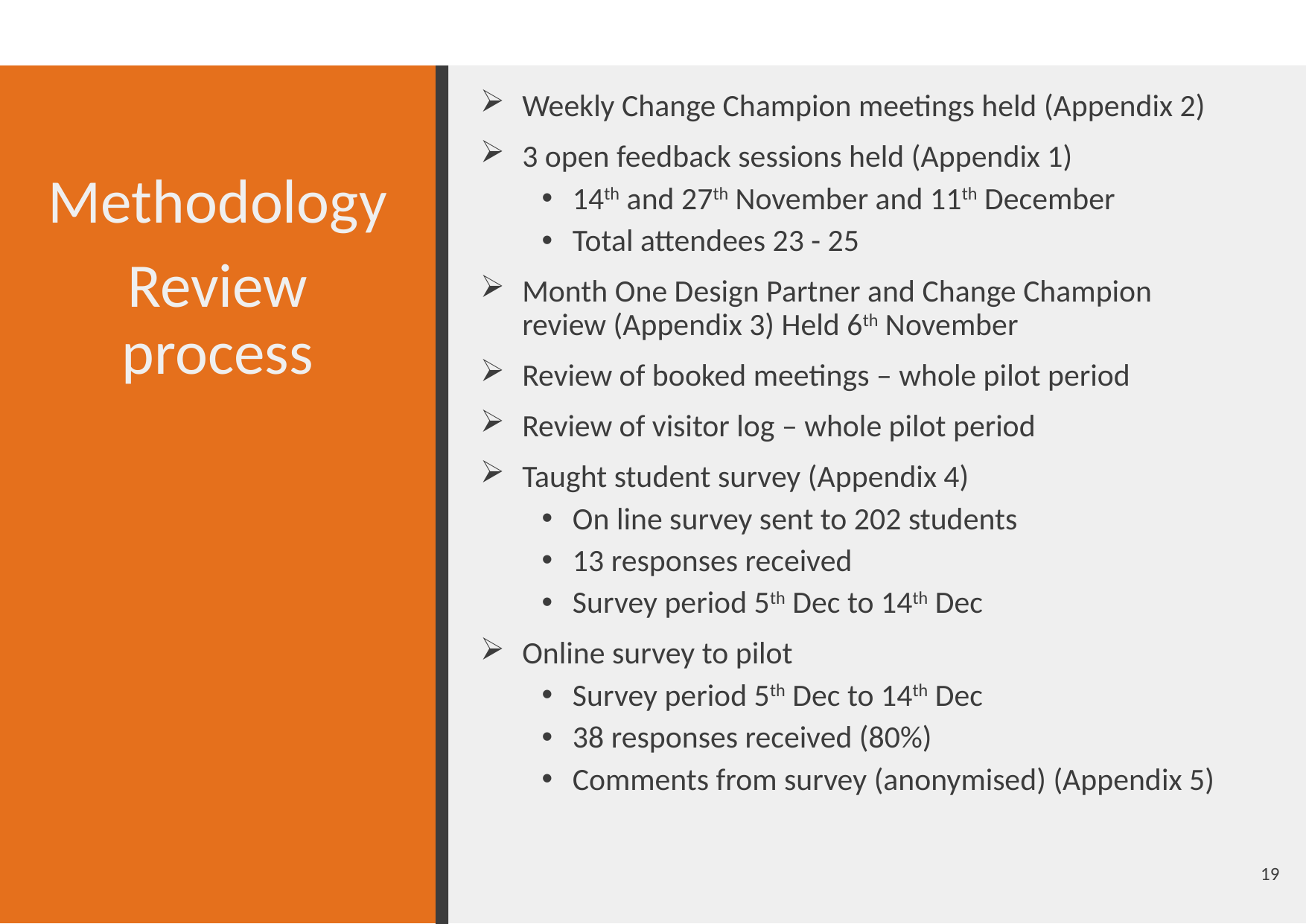

Weekly Change Champion meetings held (Appendix 2)
3 open feedback sessions held (Appendix 1)
14th and 27th November and 11th December
Total attendees 23 - 25
Month One Design Partner and Change Champion review (Appendix 3) Held 6th November
Review of booked meetings – whole pilot period
Review of visitor log – whole pilot period
Taught student survey (Appendix 4)
On line survey sent to 202 students
13 responses received
Survey period 5th Dec to 14th Dec
Online survey to pilot
Survey period 5th Dec to 14th Dec
38 responses received (80%)
Comments from survey (anonymised) (Appendix 5)

Methodology
Review process

19